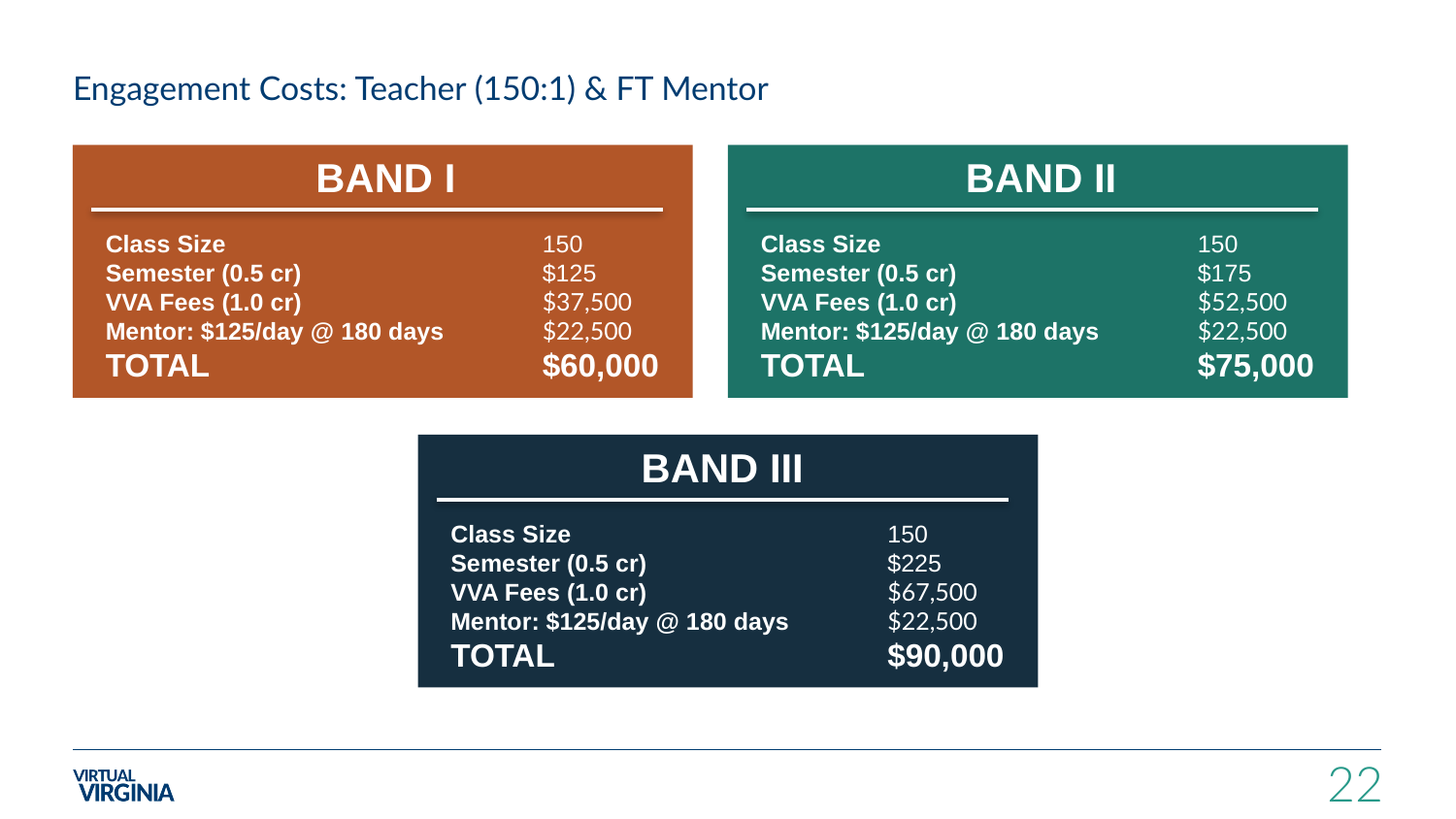

# Engagement Costs: Teacher (150:1) & FT Mentor

BAND I
BAND II

Class Size			150
Semester (0.5 cr)		$125
VVA Fees (1.0 cr)		$37,500
Mentor: $125/day @ 180 days	$22,500
TOTAL			$60,000
Class Size			150
Semester (0.5 cr)		$175
VVA Fees (1.0 cr)		$52,500
Mentor: $125/day @ 180 days	$22,500
TOTAL			$75,000
BAND III

Class Size			150
Semester (0.5 cr)		$225
VVA Fees (1.0 cr)		$67,500
Mentor: $125/day @ 180 days	$22,500
TOTAL			$90,000
22